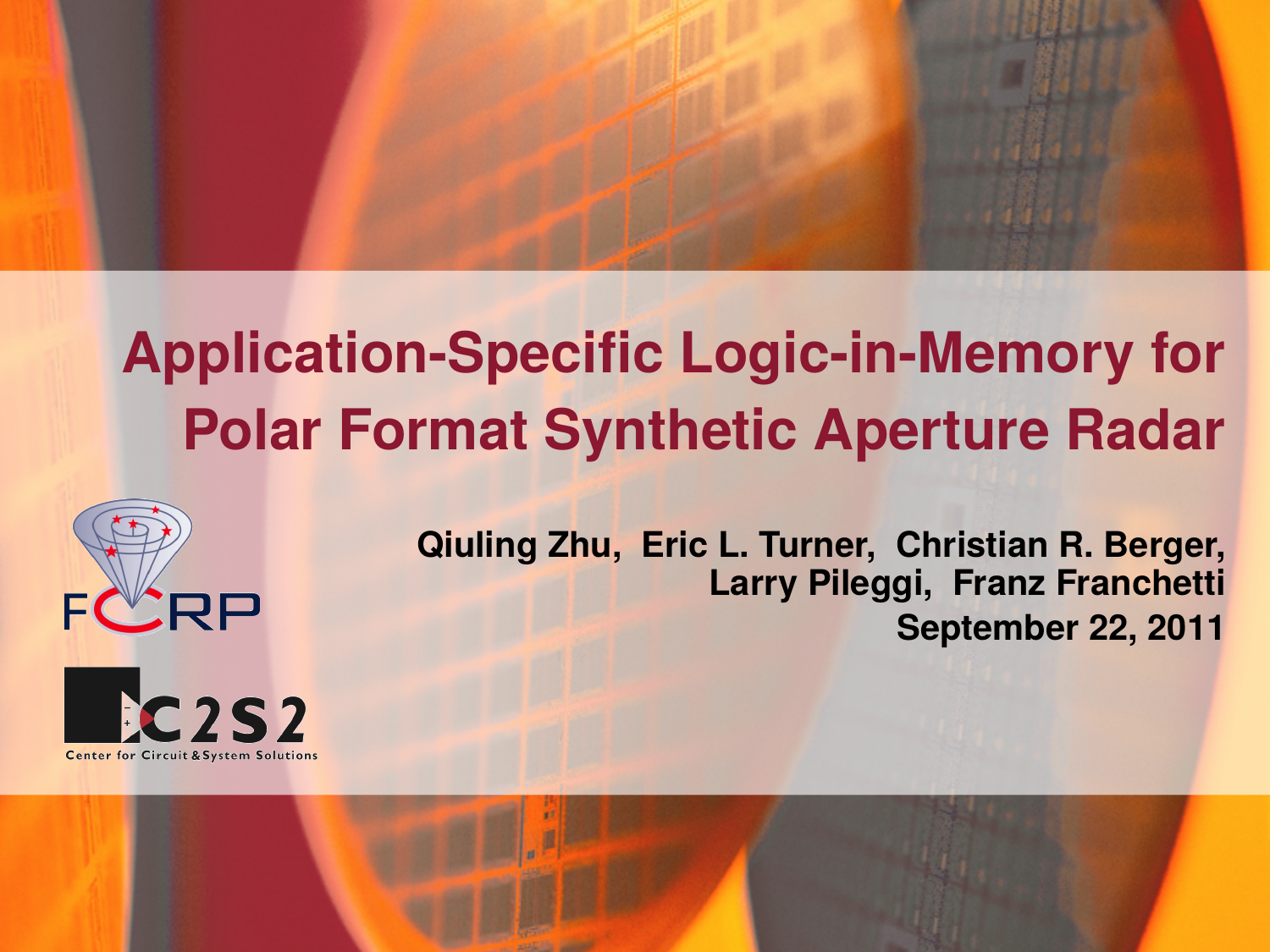

# Application-Specific Logic-in-Memory for Polar Format Synthetic Aperture Radar
Qiuling Zhu,  Eric L. Turner,  Christian R. Berger, Larry Pileggi,  Franz Franchetti
September 22, 2011